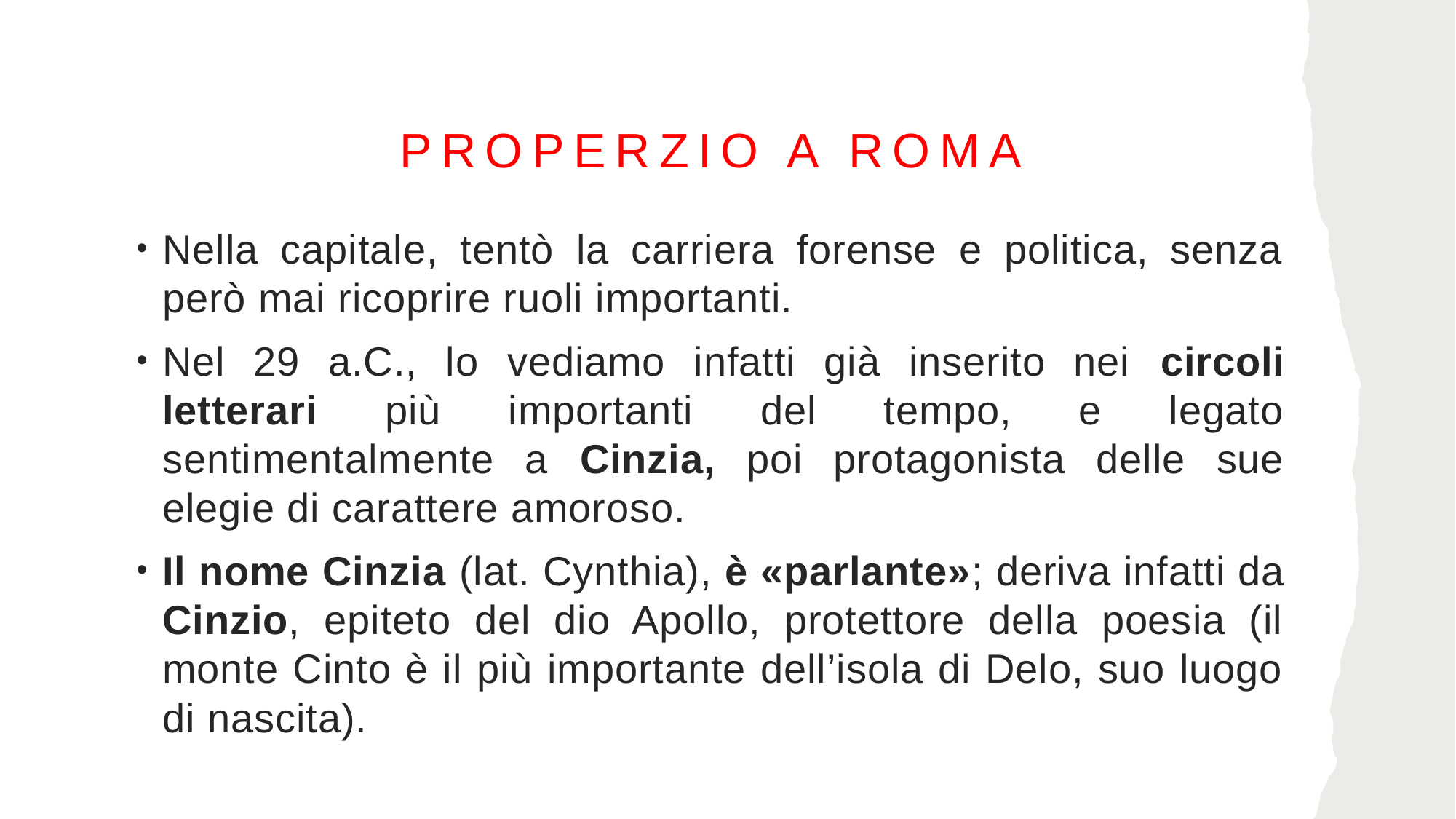

# Properzio a Roma
Nella capitale, tentò la carriera forense e politica, senza però mai ricoprire ruoli importanti.
Nel 29 a.C., lo vediamo infatti già inserito nei circoli letterari più importanti del tempo, e legato sentimentalmente a Cinzia, poi protagonista delle sue elegie di carattere amoroso.
Il nome Cinzia (lat. Cynthia), è «parlante»; deriva infatti da Cinzio, epiteto del dio Apollo, protettore della poesia (il monte Cinto è il più importante dell’isola di Delo, suo luogo di nascita).